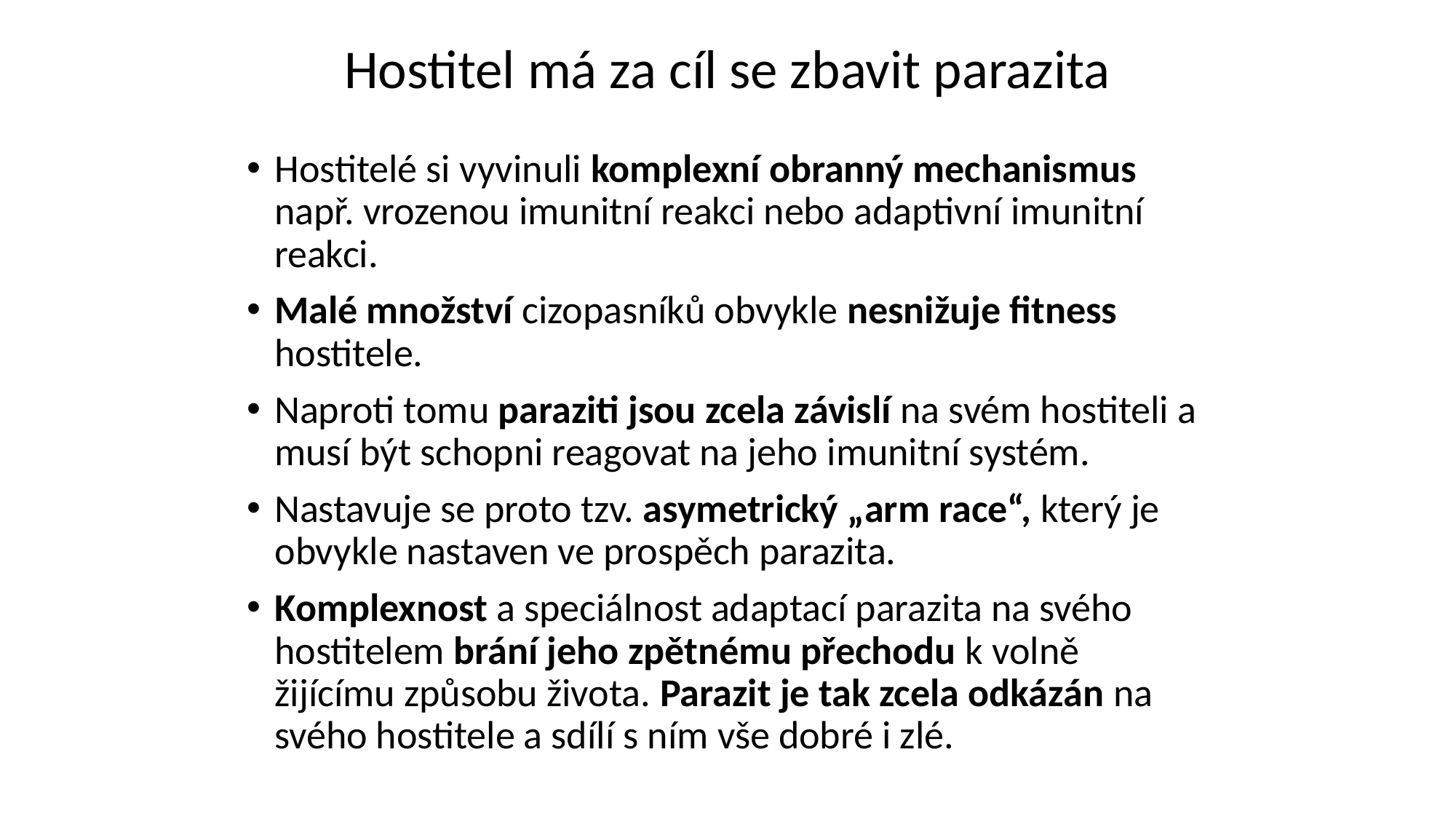

# Hostitel má za cíl se zbavit parazita
Hostitelé si vyvinuli komplexní obranný mechanismus např. vrozenou imunitní reakci nebo adaptivní imunitní reakci.
Malé množství cizopasníků obvykle nesnižuje fitness hostitele.
Naproti tomu paraziti jsou zcela závislí na svém hostiteli a musí být schopni reagovat na jeho imunitní systém.
Nastavuje se proto tzv. asymetrický „arm race“, který je obvykle nastaven ve prospěch parazita.
Komplexnost a speciálnost adaptací parazita na svého hostitelem brání jeho zpětnému přechodu k volně žijícímu způsobu života. Parazit je tak zcela odkázán na svého hostitele a sdílí s ním vše dobré i zlé.